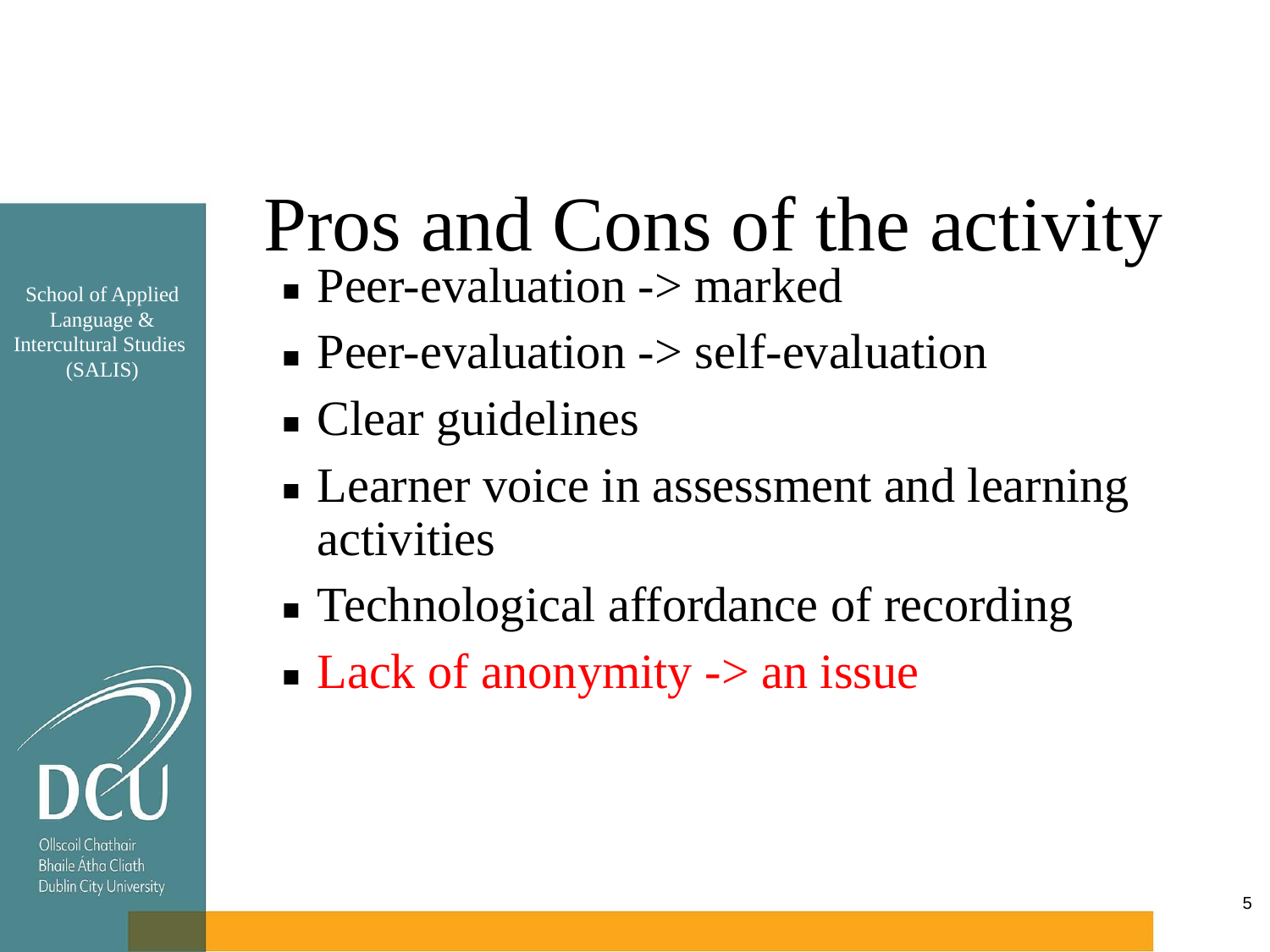

# Pros and Cons of the activity
Peer-evaluation -> marked
Peer-evaluation -> self-evaluation
Clear guidelines
Learner voice in assessment and learning activities
Technological affordance of recording
Lack of anonymity -> an issue

School of Applied Language & Intercultural Studies
(SALIS)

5